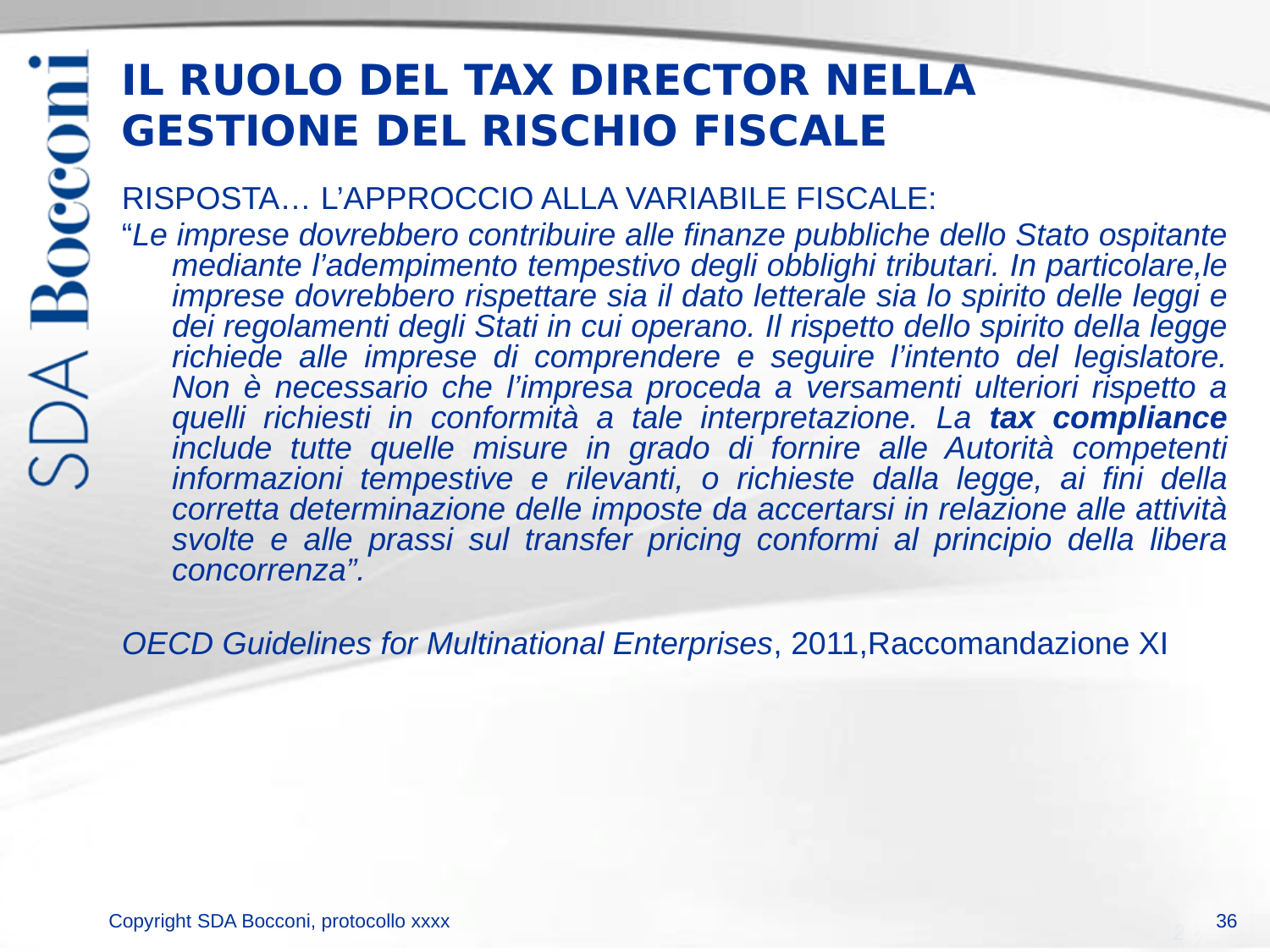

# IL RUOLO DEL TAX DIRECTOR NELLA GESTIONE DEL RISCHIO FISCALE
RISPOSTA… L’APPROCCIO ALLA VARIABILE FISCALE:
“Le imprese dovrebbero contribuire alle finanze pubbliche dello Stato ospitante mediante l’adempimento tempestivo degli obblighi tributari. In particolare,le imprese dovrebbero rispettare sia il dato letterale sia lo spirito delle leggi e dei regolamenti degli Stati in cui operano. Il rispetto dello spirito della legge richiede alle imprese di comprendere e seguire l’intento del legislatore. Non è necessario che l’impresa proceda a versamenti ulteriori rispetto a quelli richiesti in conformità a tale interpretazione. La tax compliance include tutte quelle misure in grado di fornire alle Autorità competenti informazioni tempestive e rilevanti, o richieste dalla legge, ai fini della corretta determinazione delle imposte da accertarsi in relazione alle attività svolte e alle prassi sul transfer pricing conformi al principio della libera concorrenza”.

OECD Guidelines for Multinational Enterprises, 2011,Raccomandazione XI

36